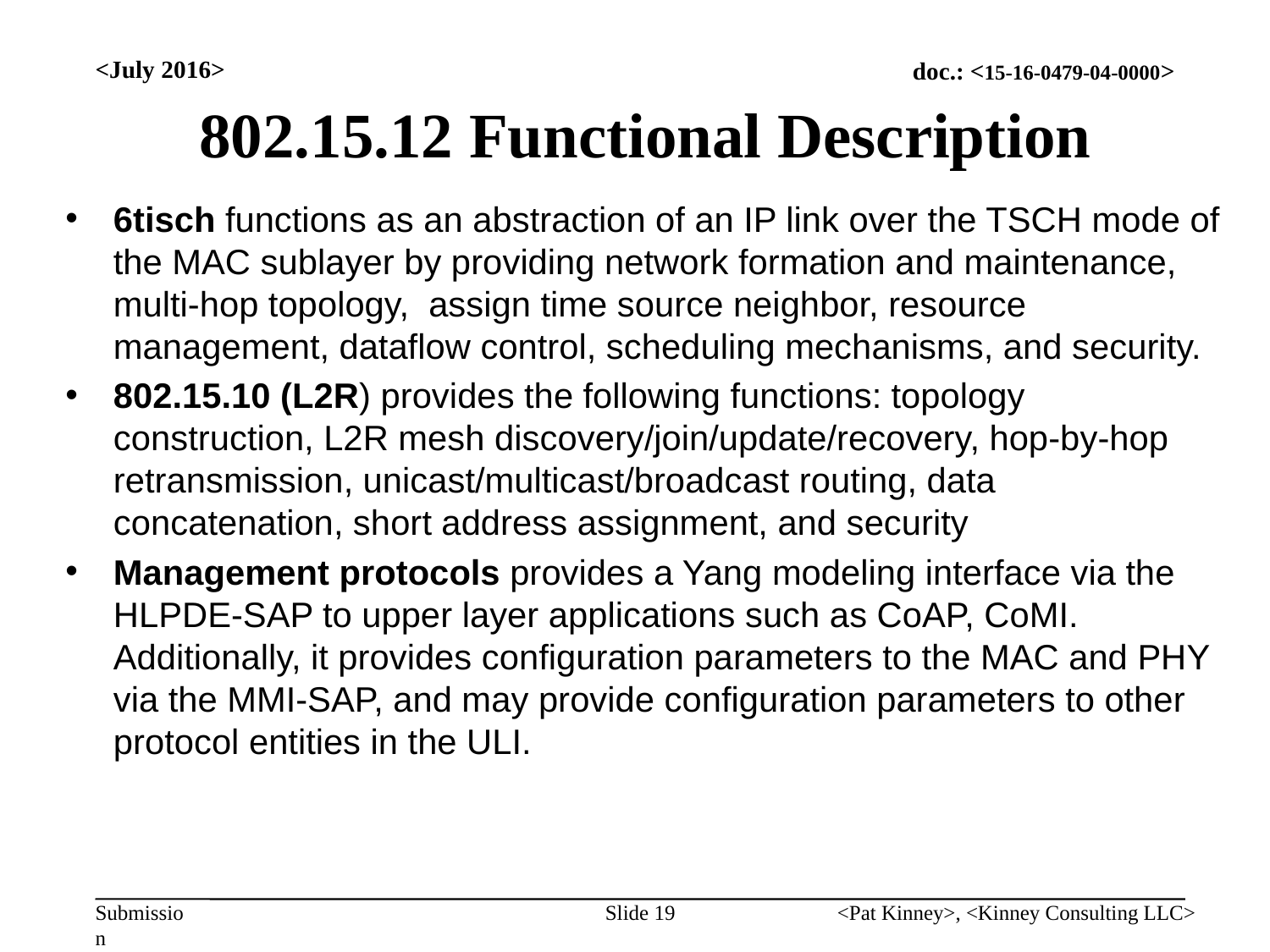

# 802.15.12 Functional Description
<July 2016>
6tisch functions as an abstraction of an IP link over the TSCH mode of the MAC sublayer by providing network formation and maintenance, multi-hop topology,  assign time source neighbor, resource management, dataflow control, scheduling mechanisms, and security.
802.15.10 (L2R) provides the following functions: topology construction, L2R mesh discovery/join/update/recovery, hop-by-hop retransmission, unicast/multicast/broadcast routing, data concatenation, short address assignment, and security
Management protocols provides a Yang modeling interface via the HLPDE-SAP to upper layer applications such as CoAP, CoMI.  Additionally, it provides configuration parameters to the MAC and PHY via the MMI-SAP, and may provide configuration parameters to other protocol entities in the ULI.
Slide 19
<Pat Kinney>, <Kinney Consulting LLC>